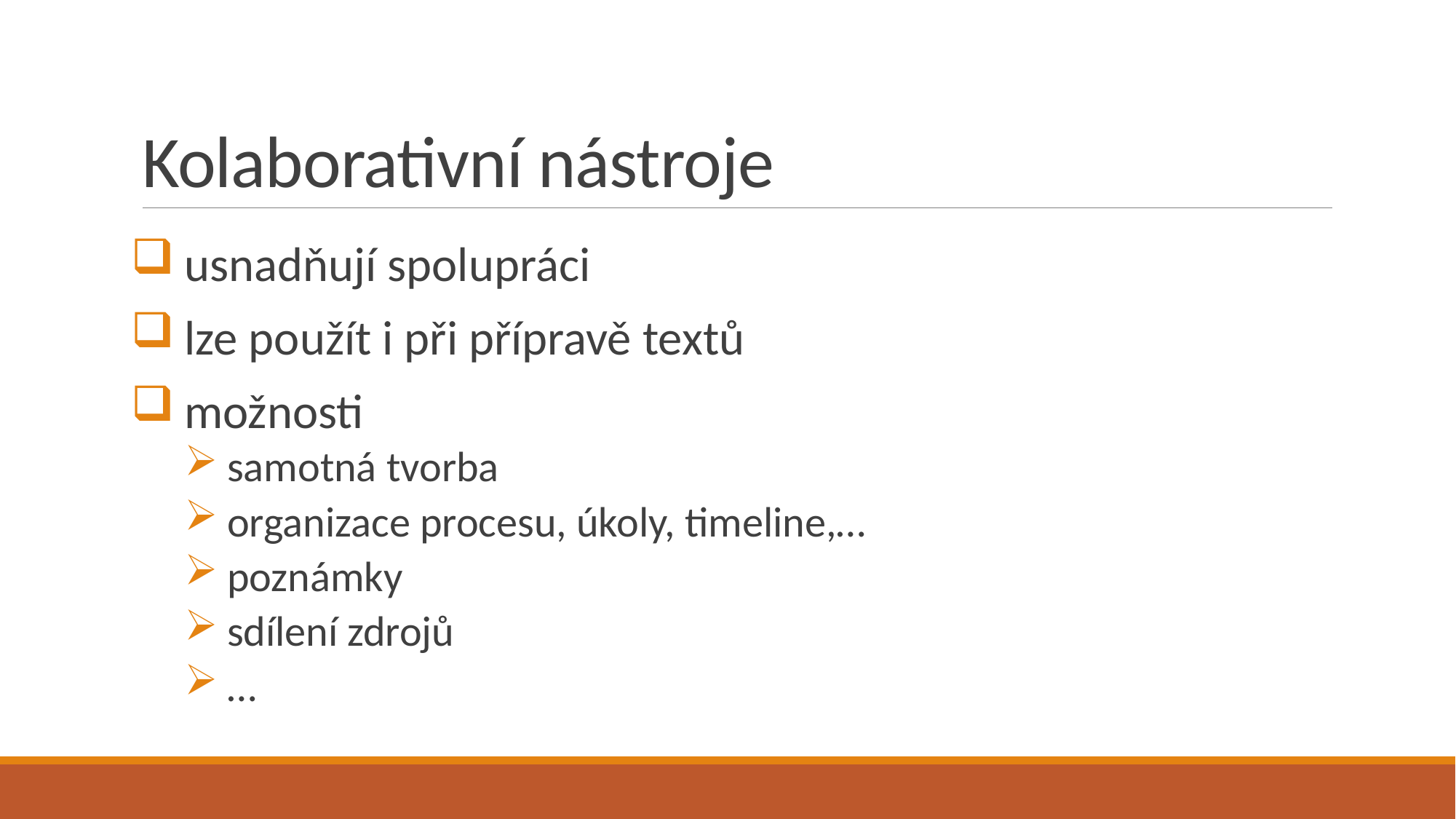

# Kolaborativní nástroje
usnadňují spolupráci
lze použít i při přípravě textů
možnosti
samotná tvorba
organizace procesu, úkoly, timeline,…
poznámky
sdílení zdrojů
…